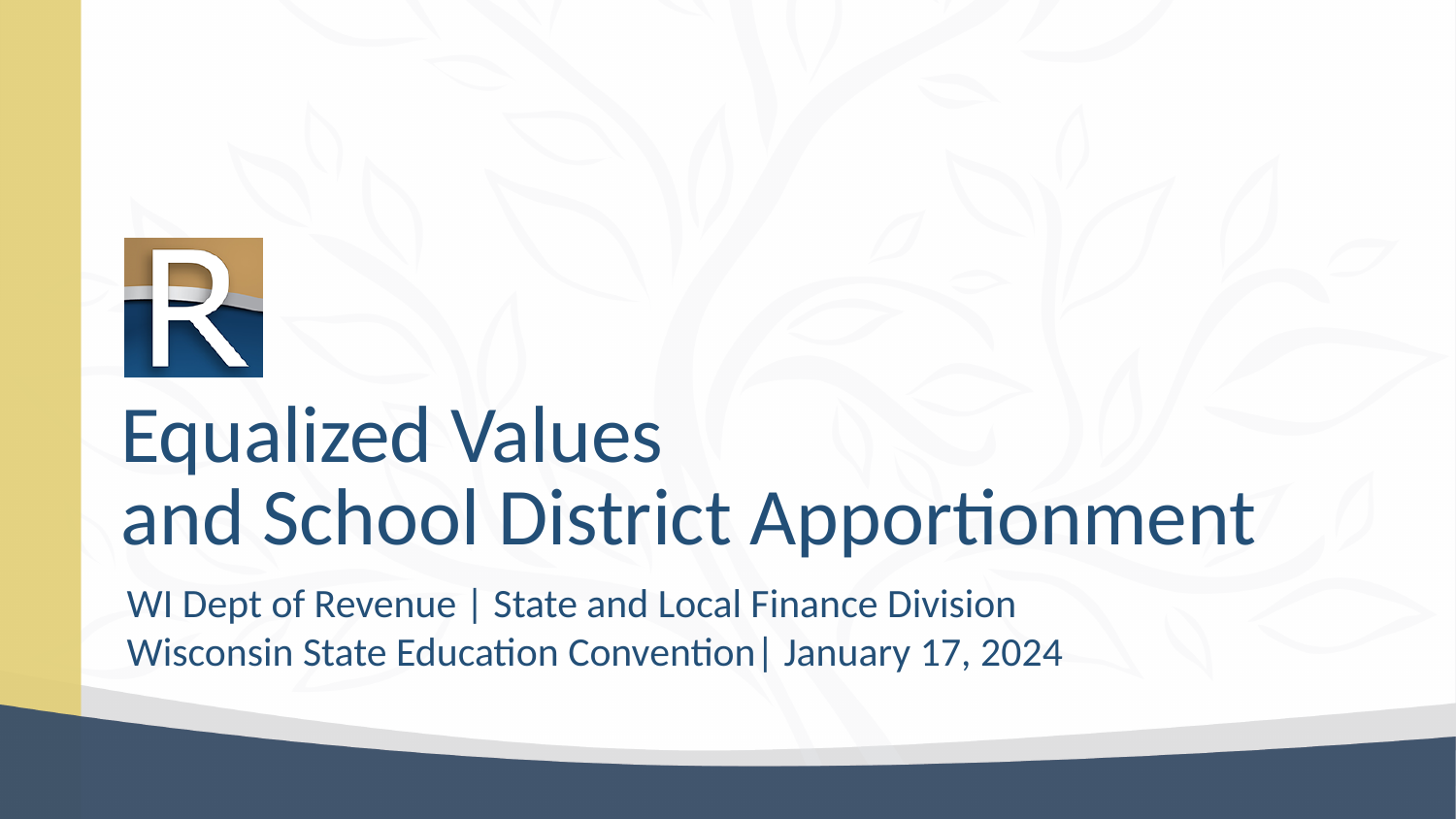

and School District Apportionment
# Equalized Values
WI Dept of Revenue | State and Local Finance Division
Wisconsin State Education Convention| January 17, 2024